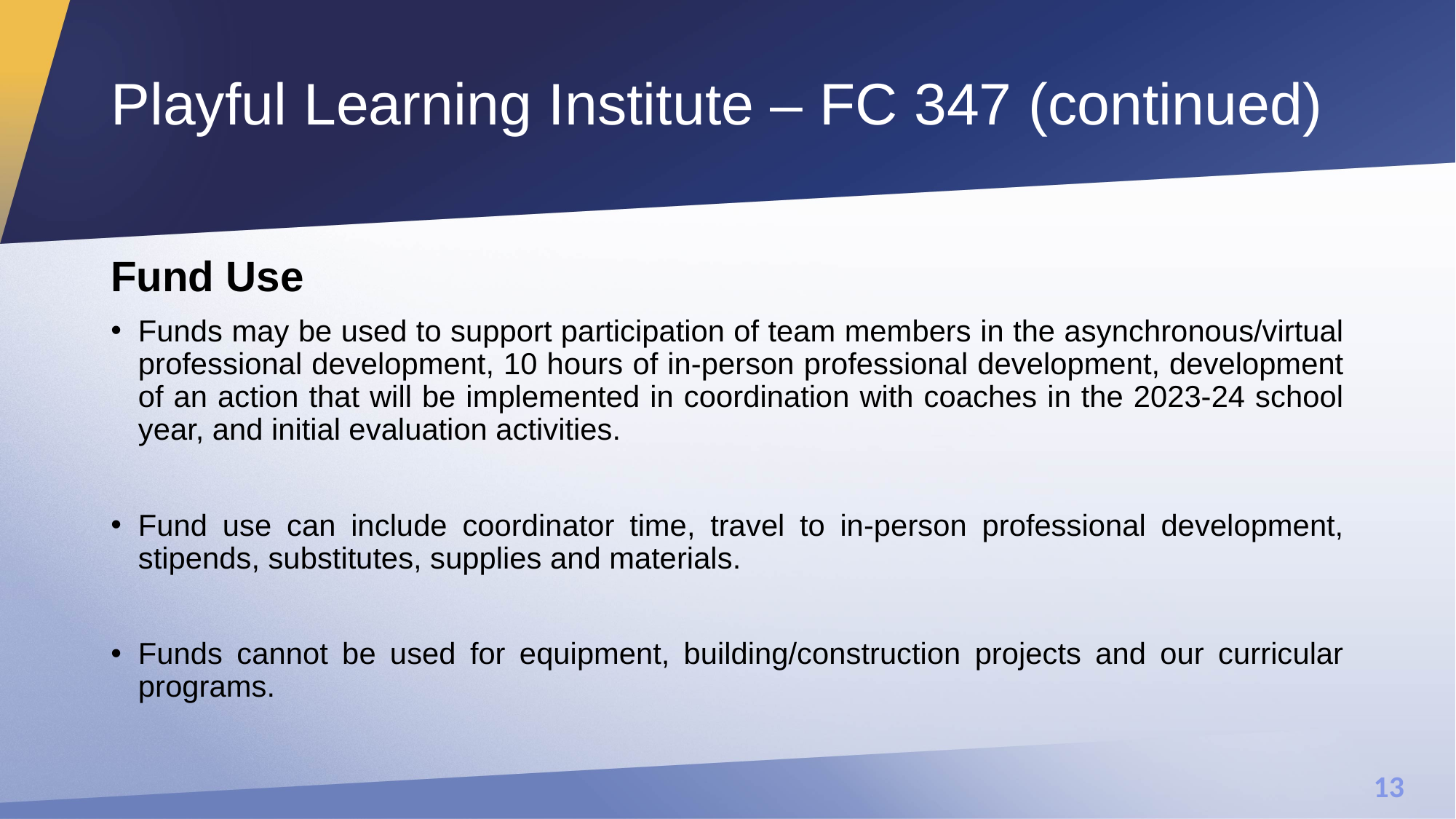

# Playful Learning Institute – FC 347 (continued)
Fund Use
Funds may be used to support participation of team members in the asynchronous/virtual professional development, 10 hours of in-person professional development, development of an action that will be implemented in coordination with coaches in the 2023-24 school year, and initial evaluation activities.

Fund use can include coordinator time, travel to in-person professional development, stipends, substitutes, supplies and materials.

Funds cannot be used for equipment, building/construction projects and our curricular programs.